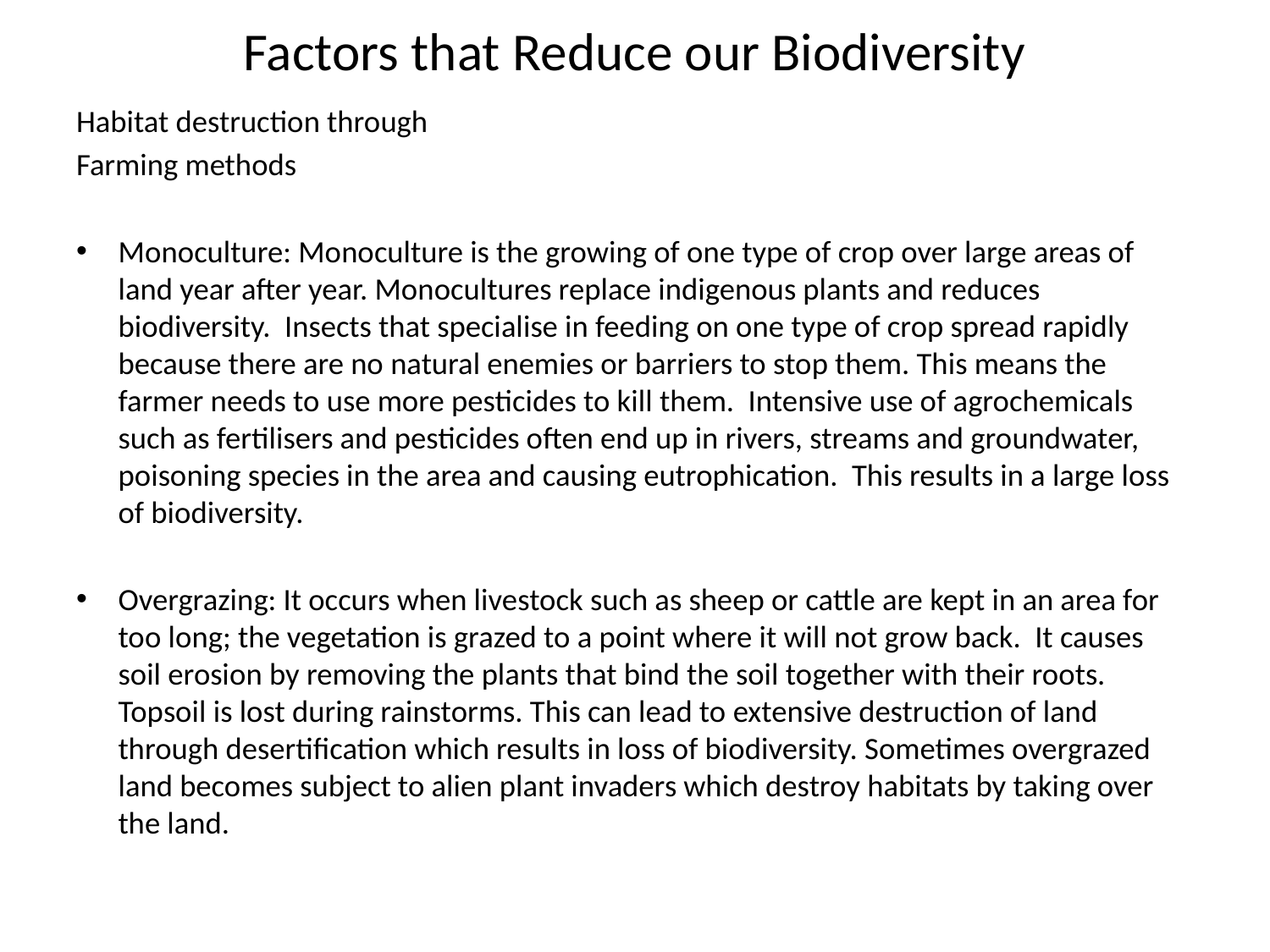

# Factors that Reduce our Biodiversity
Habitat destruction through
Farming methods

Monoculture: Monoculture is the growing of one type of crop over large areas of land year after year. Monocultures replace indigenous plants and reduces biodiversity.  Insects that specialise in feeding on one type of crop spread rapidly because there are no natural enemies or barriers to stop them. This means the farmer needs to use more pesticides to kill them.  Intensive use of agrochemicals such as fertilisers and pesticides often end up in rivers, streams and groundwater, poisoning species in the area and causing eutrophication.  This results in a large loss of biodiversity.

Overgrazing: It occurs when livestock such as sheep or cattle are kept in an area for too long; the vegetation is grazed to a point where it will not grow back.  It causes soil erosion by removing the plants that bind the soil together with their roots.  Topsoil is lost during rainstorms. This can lead to extensive destruction of land through desertification which results in loss of biodiversity. Sometimes overgrazed land becomes subject to alien plant invaders which destroy habitats by taking over the land.